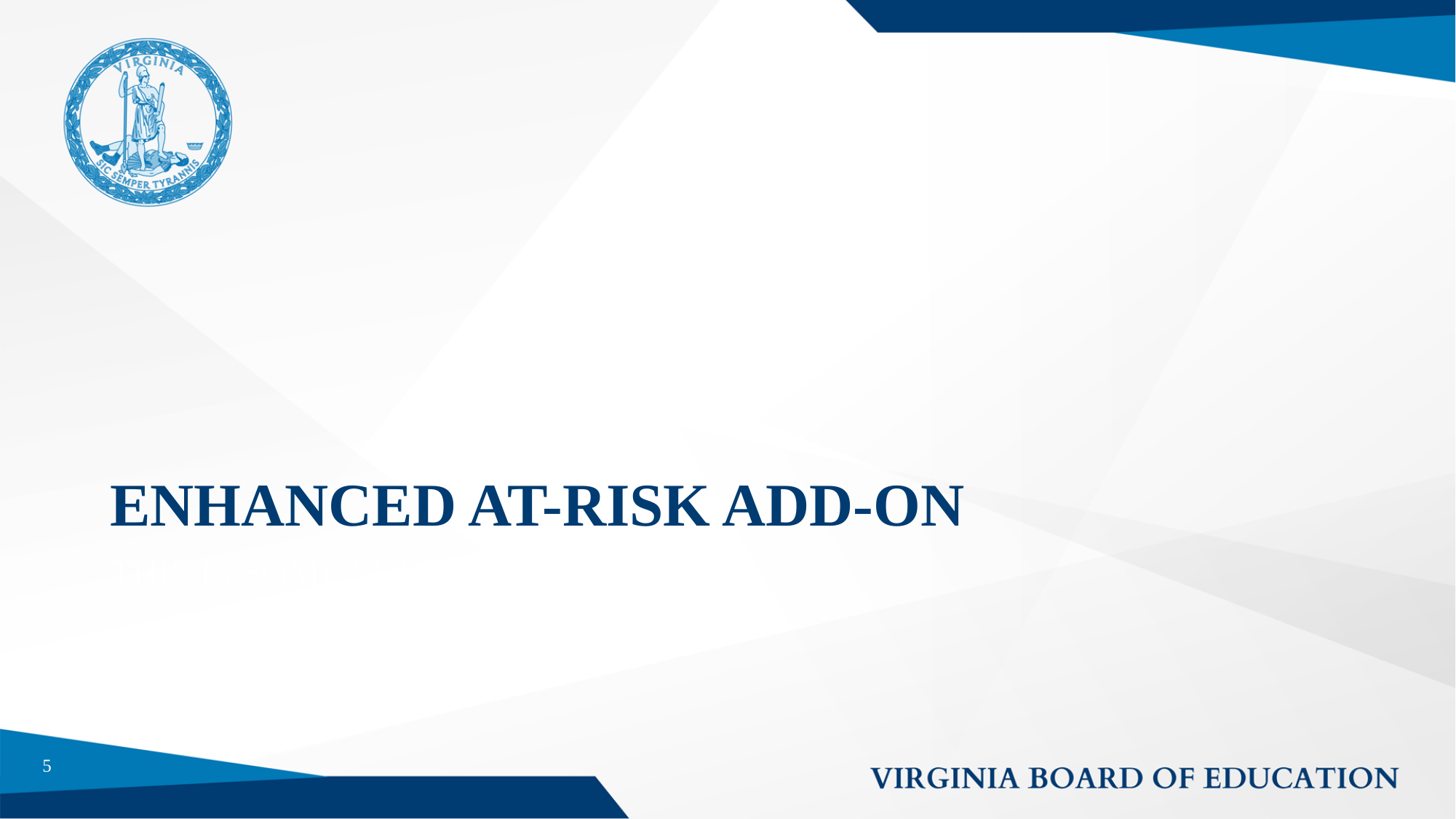

# ENHANCED AT-RISK ADD-ON
THIS IS SOME SUBTEXT
5